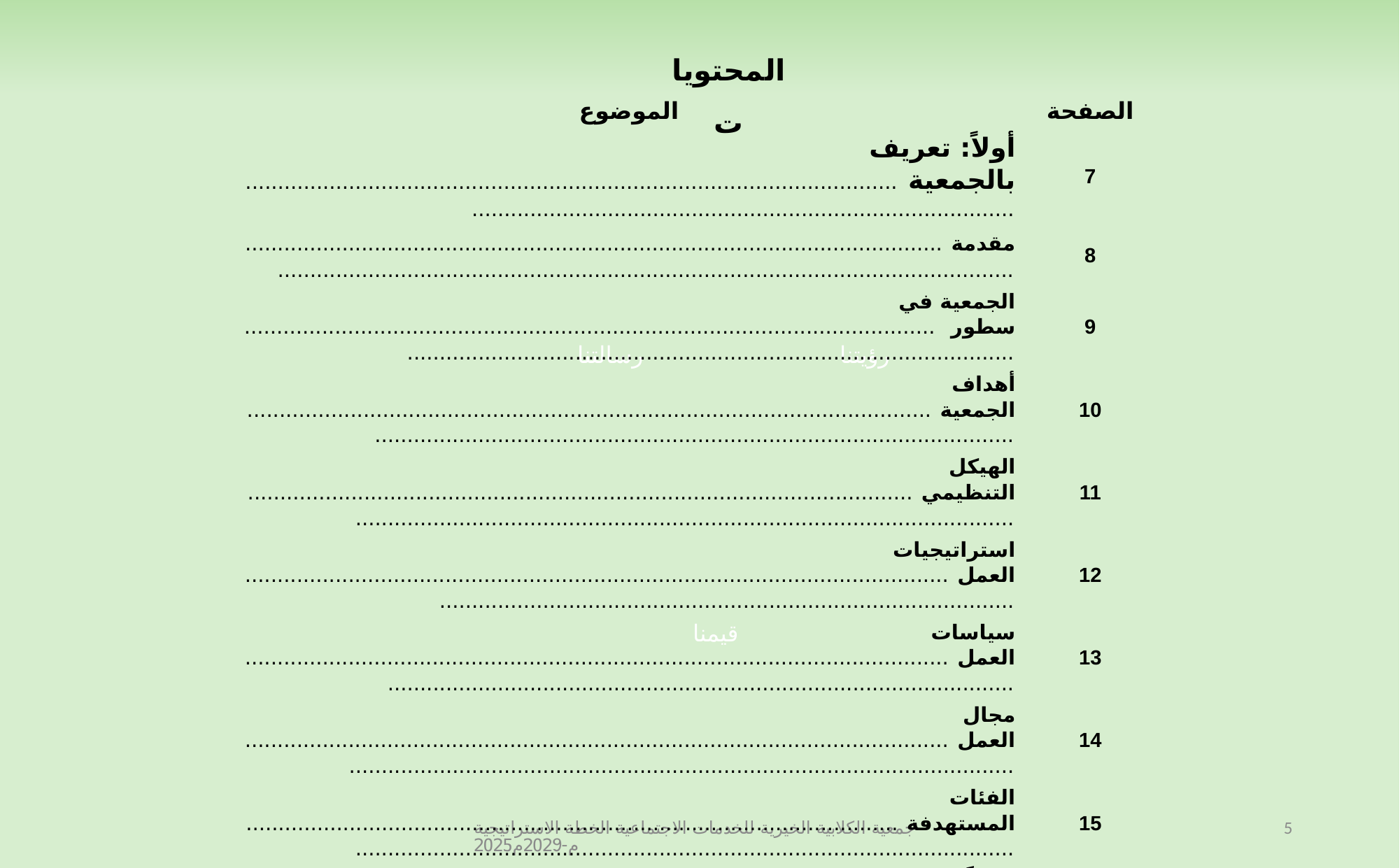

المحتويات
| الموضوع | الصفحة |
| --- | --- |
| أولاً: تعريف بالجمعية ......................................................................................................................................................................................... | 7 |
| مقدمة .............................................................................................................................................................................................................................. | 8 |
| الجمعية في سطور ......................................................................................................................................................................................................... | 9 |
| أهداف الجمعية ............................................................................................................................................................................................................. | 10 |
| الهيكل التنظيمي ............................................................................................................................................................................................................. | 11 |
| استراتيجيات العمل ...................................................................................................................................................................................................... | 12 |
| سياسات العمل .............................................................................................................................................................................................................. | 13 |
| مجال العمل .................................................................................................................................................................................................................... | 14 |
| الفئات المستهدفة ........................................................................................................................................................................................................... | 15 |
| ثانياً: منهجية التخطيط .................................................................................................................................................................................... | 16 |
| منهجية التخطيط الاستراتيجي .................................................................................................................................................................................... | 17 |
| إطار التخطيط الاستراتيجي .......................................................................................................................................................................................... | 18 |
| إجراءات إعداد الخطة .................................................................................................................................................................................................. | 19 |
| فريق العمل ..................................................................................................................................................................................................................... | 20 |
| ثالثا: التحليل البيئي ............................................................................................................................................................................................ | 21 |
| التحليل البيئي ................................................................................................................................................................................................................. | 22 |
| تحليل البيئة الداخلية ................................................................................................................................................................................................... | 23 |
| نقاط القوة والضعف .................................................................................................................................................................................................... | 24 |
| تحليل البيئة الخارجية .................................................................................................................................................................................................. | 25 |
| الفرص والتهديدات ........................................................................................................................................................................................................ | 26 |
| المقارنة المرجعية ............................................................................................................................................................................................................. | 27 |
رسالتنا
رؤيتنا
قيمنا
جمعية الكلابية الخيرية للخدمات الاجتماعية الخطة الاستراتيجية 2025م-2029م
5